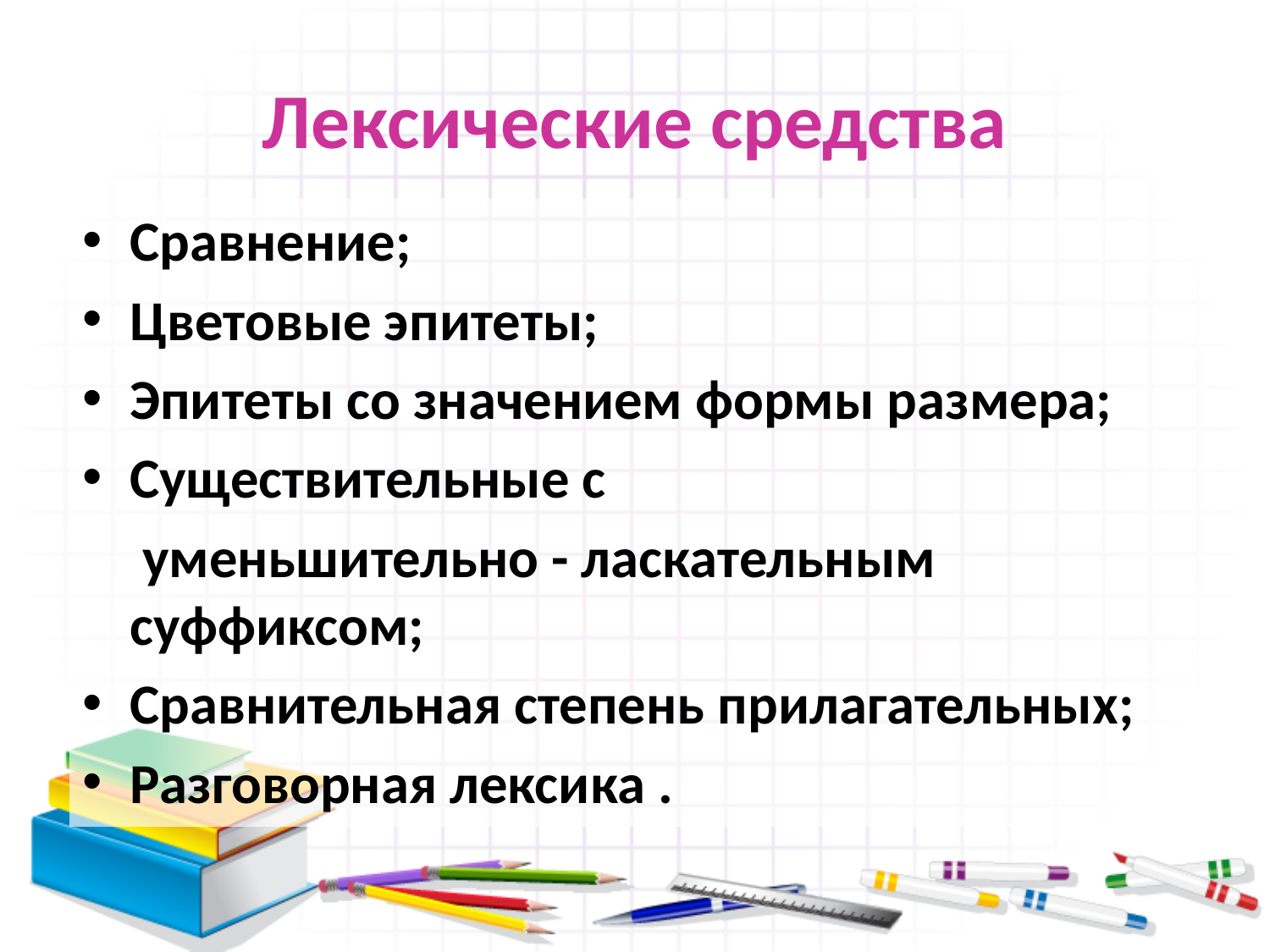

# Лексические средства
Сравнение;
Цветовые эпитеты;
Эпитеты со значением формы размера;
Существительные с
	 уменьшительно - ласкательным суффиксом;
Сравнительная степень прилагательных;
Разговорная лексика .